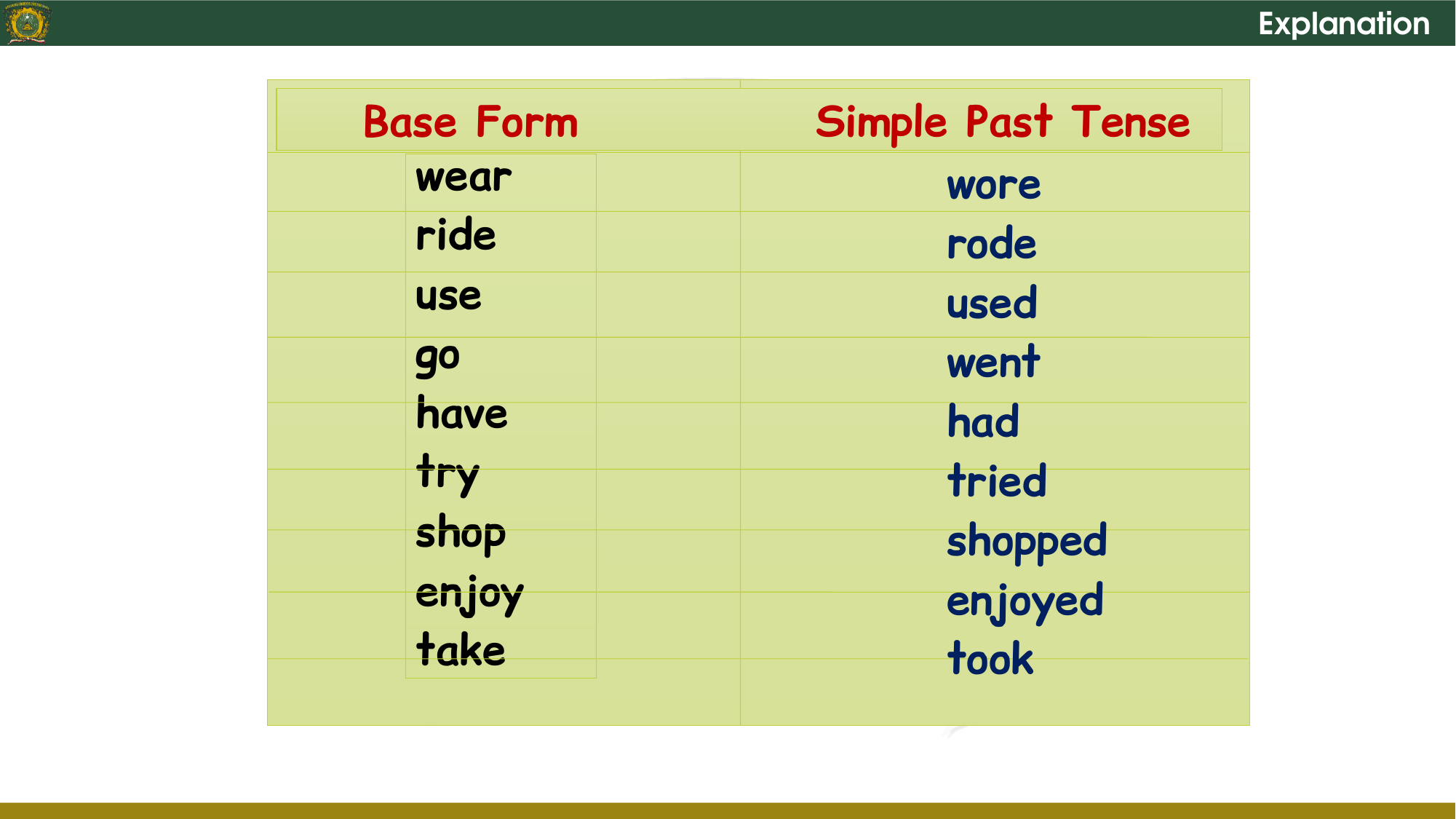

Explanation

   Base Form             Simple Past Tense

wear
ride
use
go
have
try
shop
enjoy
take

wore
rode
used
went
had
tried
shopped
enjoyed
took